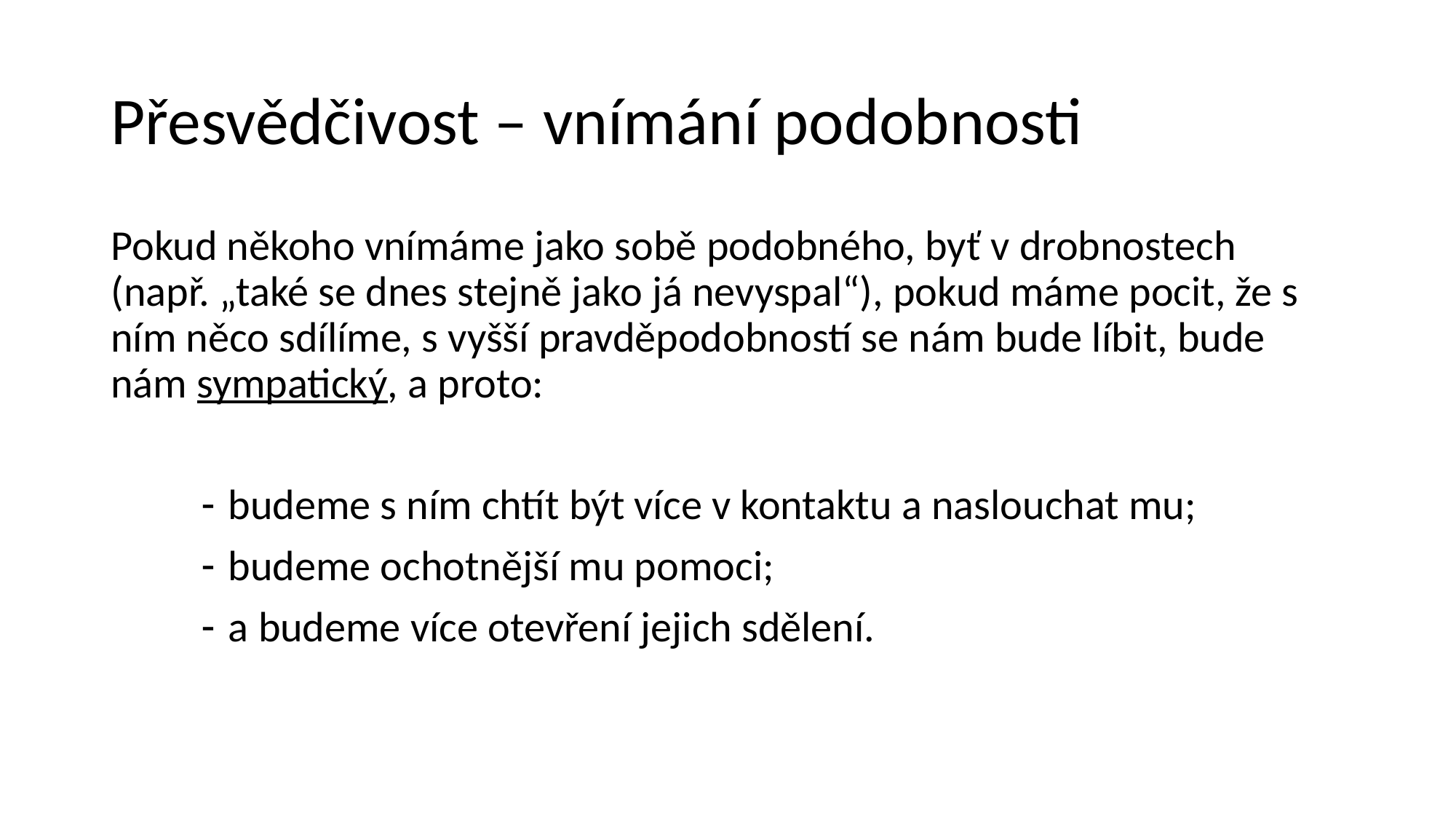

# Přesvědčivost – vnímání podobnosti
Pokud někoho vnímáme jako sobě podobného, byť v drobnostech (např. „také se dnes stejně jako já nevyspal“), pokud máme pocit, že s ním něco sdílíme, s vyšší pravděpodobností se nám bude líbit, bude nám sympatický, a proto:

budeme s ním chtít být více v kontaktu a naslouchat mu;
budeme ochotnější mu pomoci;
a budeme více otevření jejich sdělení.